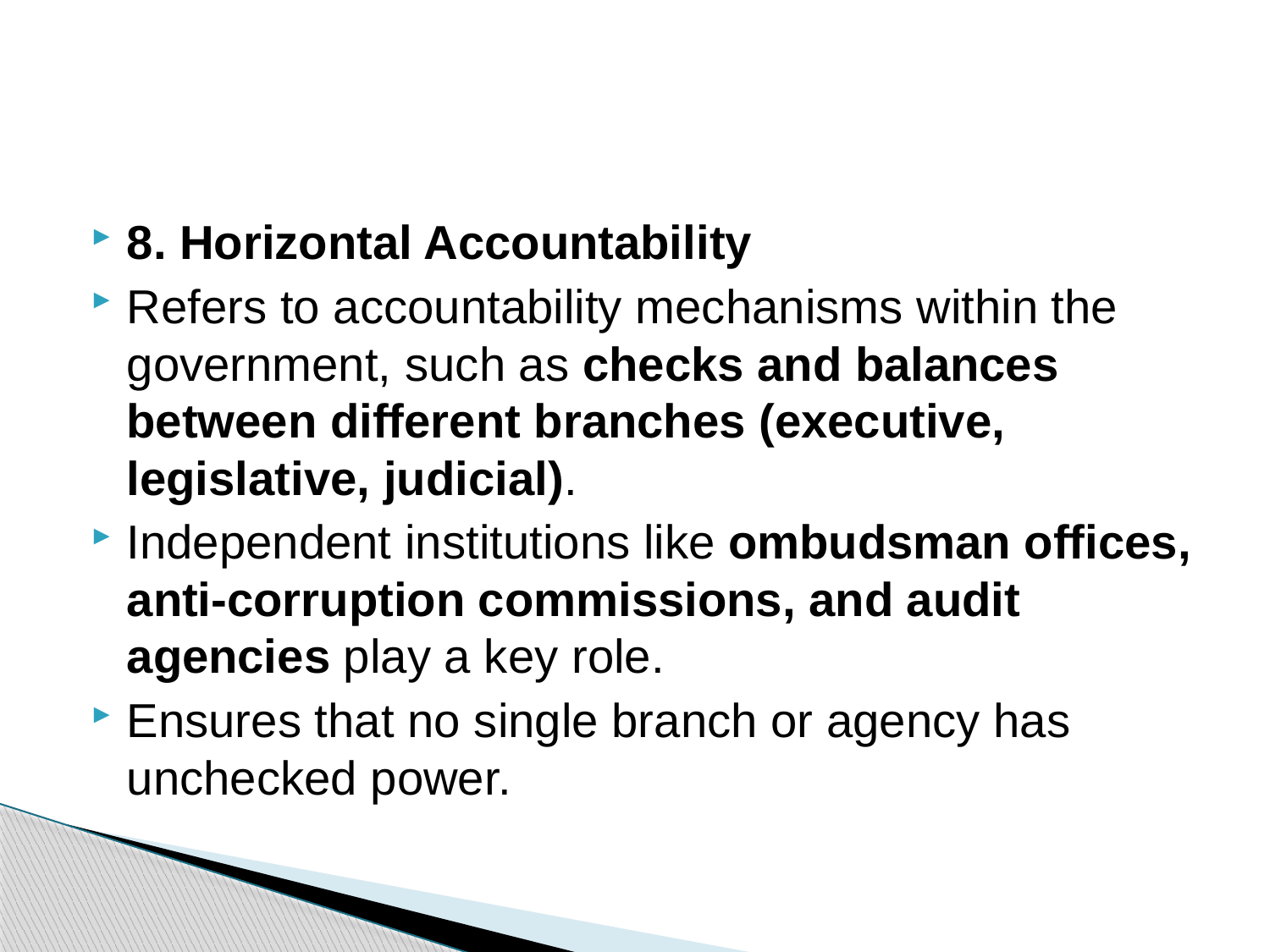

#
8. Horizontal Accountability
Refers to accountability mechanisms within the government, such as checks and balances between different branches (executive, legislative, judicial).
Independent institutions like ombudsman offices, anti-corruption commissions, and audit agencies play a key role.
Ensures that no single branch or agency has unchecked power.